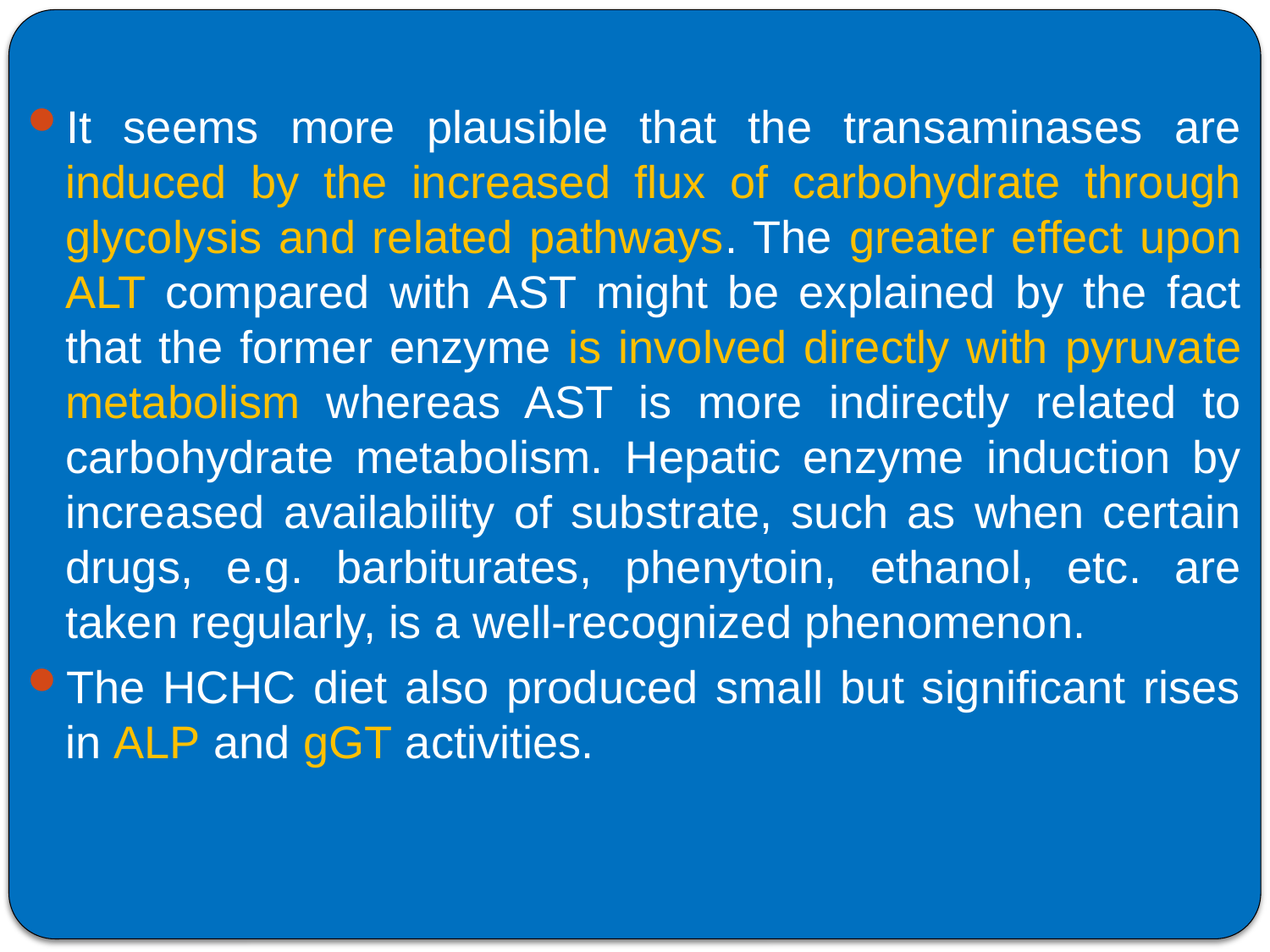

It seems more plausible that the transaminases are induced by the increased flux of carbohydrate through glycolysis and related pathways. The greater effect upon ALT compared with AST might be explained by the fact that the former enzyme is involved directly with pyruvate metabolism whereas AST is more indirectly related to carbohydrate metabolism. Hepatic enzyme induction by increased availability of substrate, such as when certain drugs, e.g. barbiturates, phenytoin, ethanol, etc. are taken regularly, is a well-recognized phenomenon.
The HCHC diet also produced small but significant rises in ALP and gGT activities.